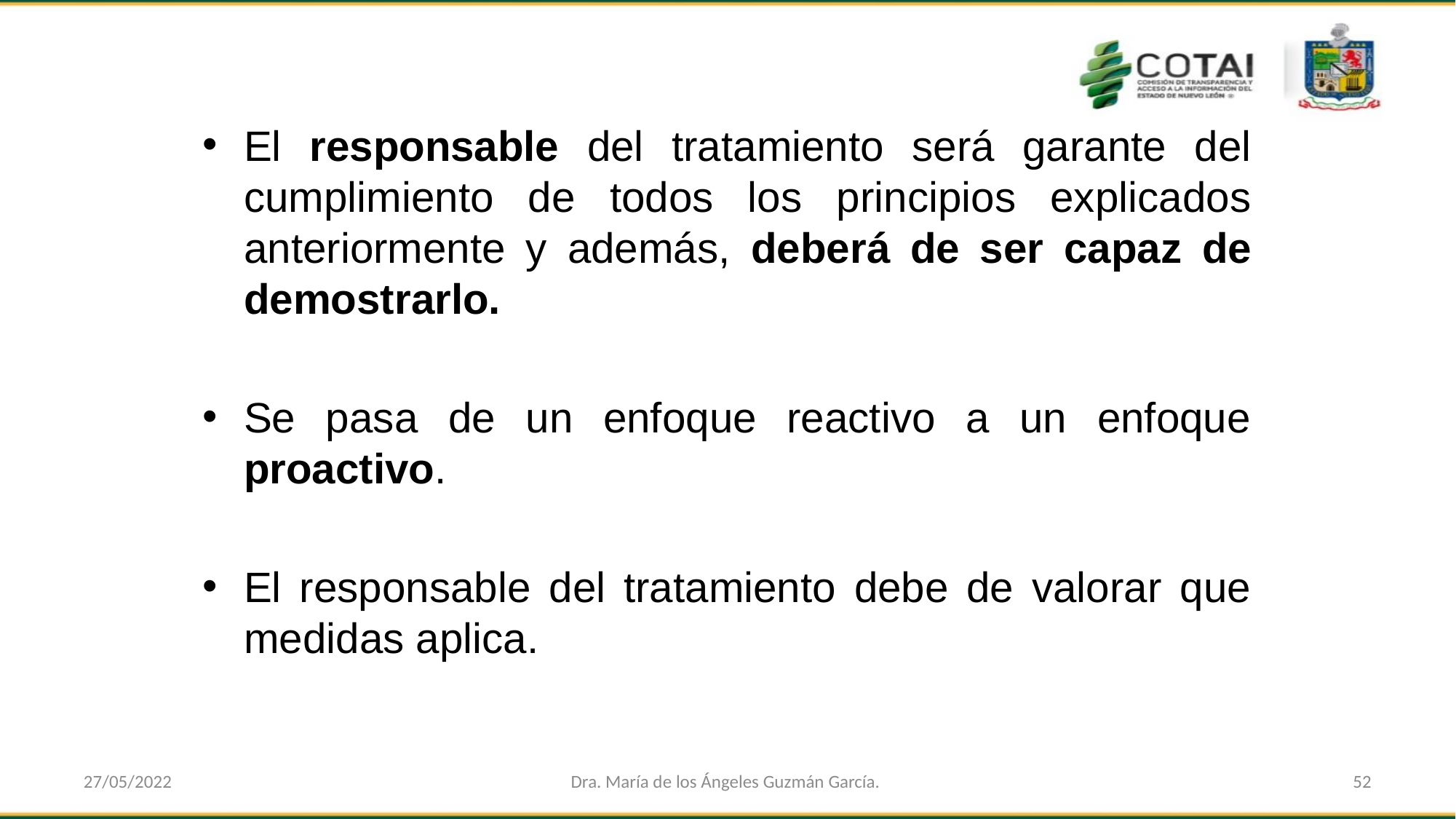

El responsable del tratamiento será garante del cumplimiento de todos los principios explicados anteriormente y además, deberá de ser capaz de demostrarlo.

Se pasa de un enfoque reactivo a un enfoque proactivo.

El responsable del tratamiento debe de valorar que medidas aplica.

27/05/2022
Dra. María de los Ángeles Guzmán García.
52